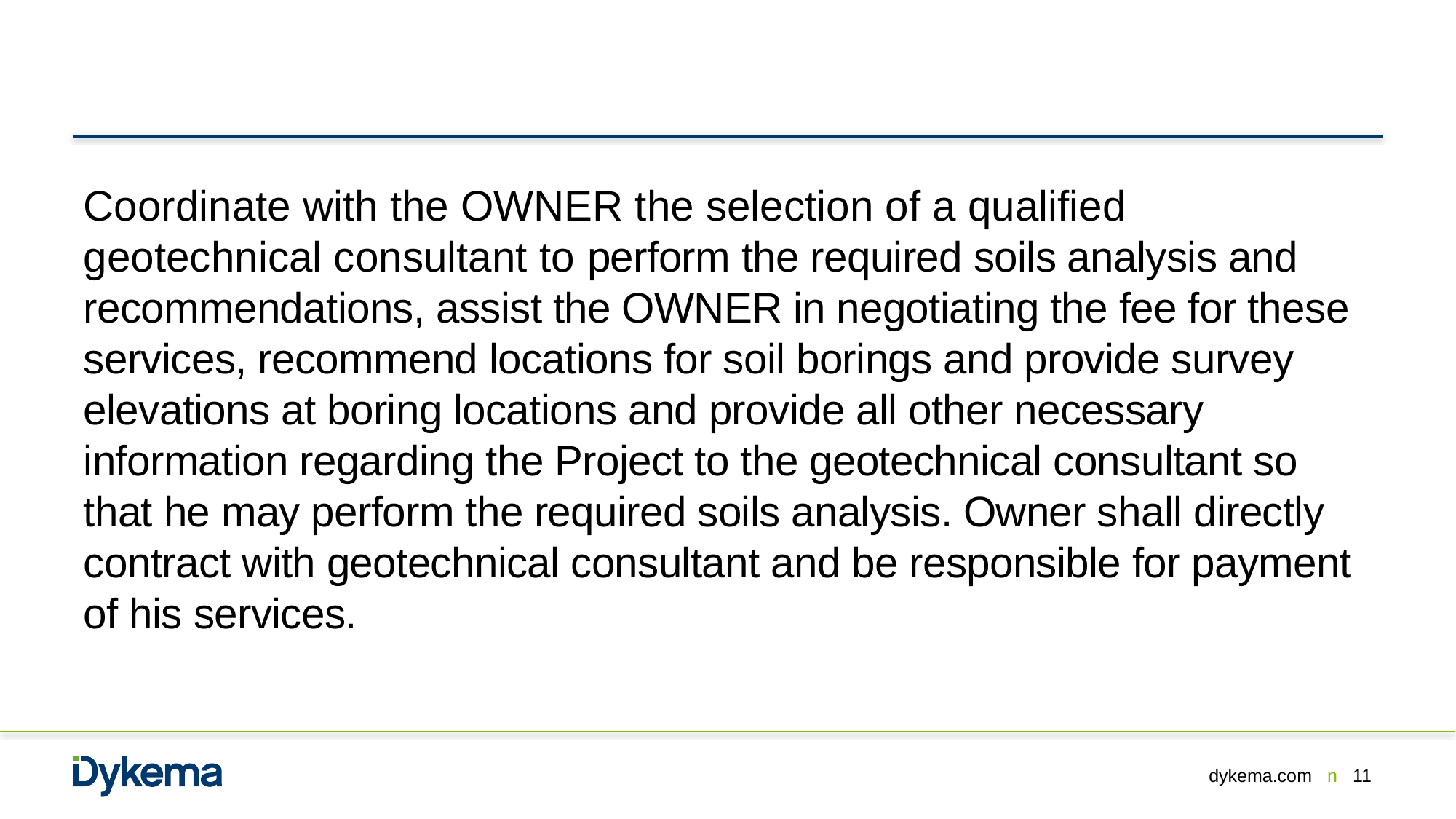

Coordinate with the OWNER the selection of a qualified geotechnical consultant to perform the required soils analysis and recommendations, assist the OWNER in negotiating the fee for these services, recommend locations for soil borings and provide survey elevations at boring locations and provide all other necessary information regarding the Project to the geotechnical consultant so that he may perform the required soils analysis. Owner shall directly contract with geotechnical consultant and be responsible for payment of his services.